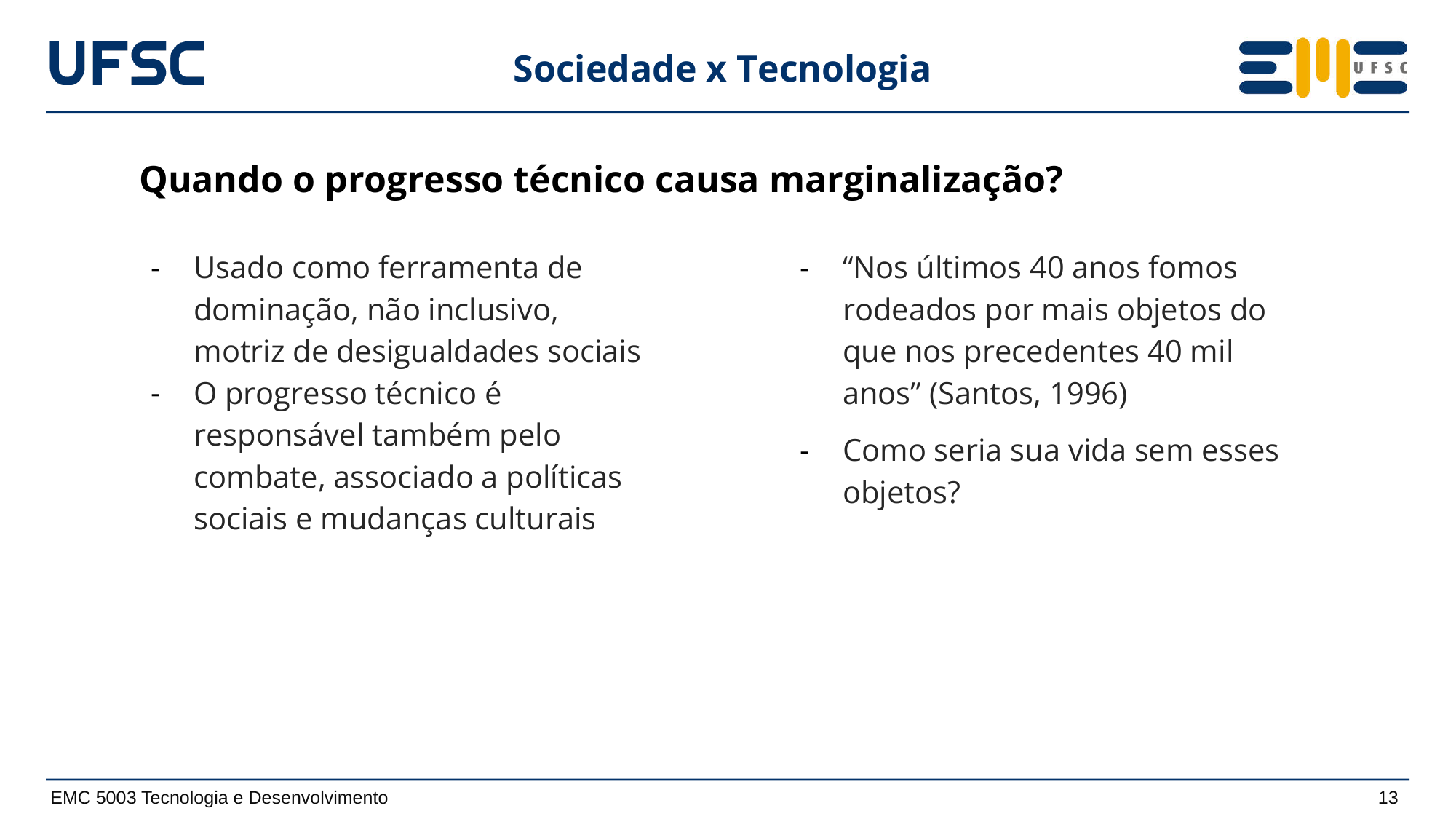

Sociedade x Tecnologia
# Quando o progresso técnico causa marginalização?
Usado como ferramenta de dominação, não inclusivo, motriz de desigualdades sociais
O progresso técnico é responsável também pelo combate, associado a políticas sociais e mudanças culturais
“Nos últimos 40 anos fomos rodeados por mais objetos do que nos precedentes 40 mil anos” (Santos, 1996)
Como seria sua vida sem esses objetos?